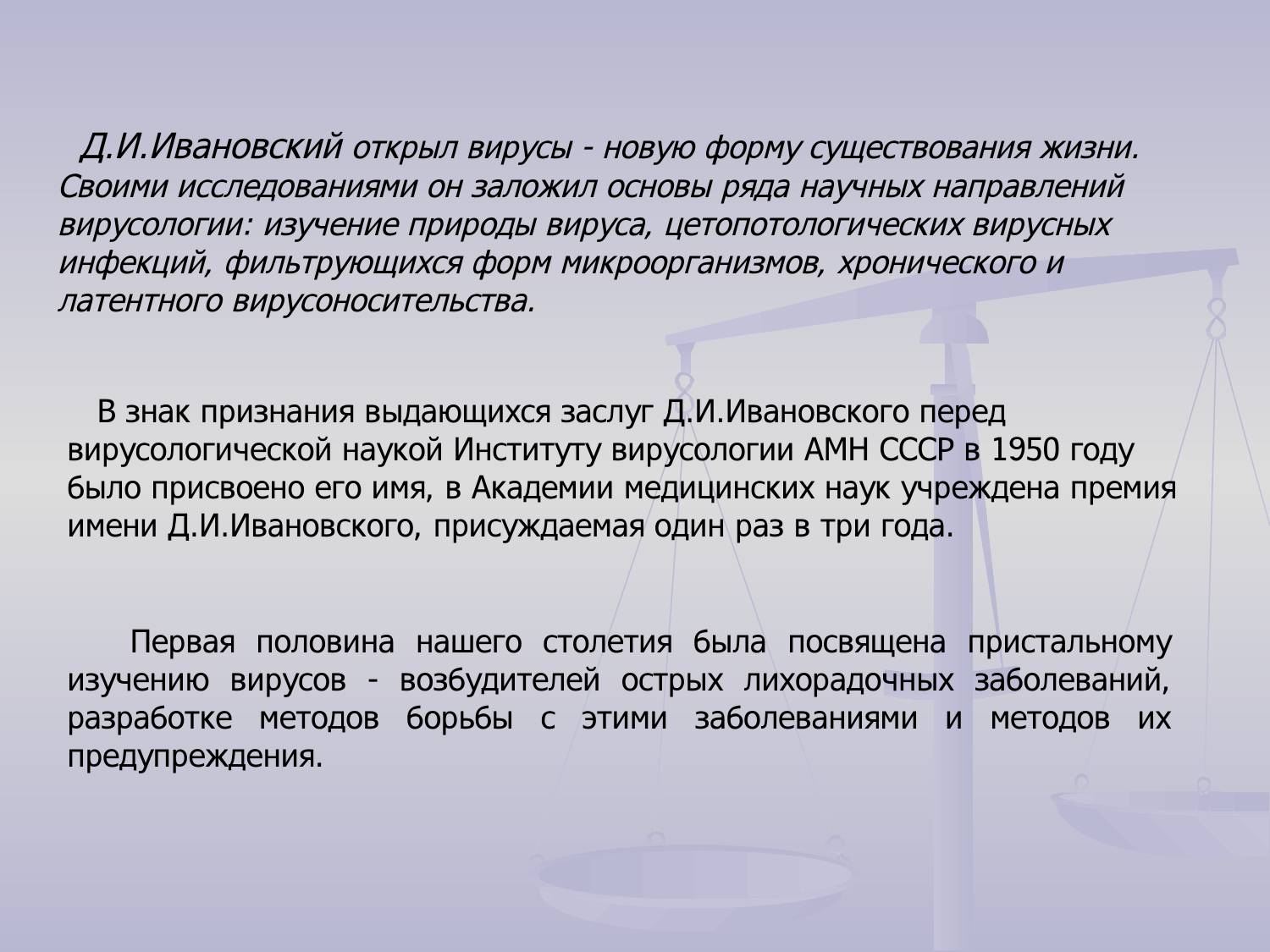

Д.И.Ивановский открыл вирусы - новую форму существования жизни. Своими исследованиями он заложил основы ряда научных направлений вирусологии: изучение природы вируса, цетопотологических вирусных  инфекций, фильтрующихся форм микроорганизмов, хронического и латентного вирусоносительства.
   В знак признания выдающихся заслуг Д.И.Ивановского перед вирусологической наукой Институту вирусологии АМН СССР в 1950 году было присвоено его имя, в Академии медицинских наук учреждена премия имени Д.И.Ивановского, присуждаемая один раз в три года.

   Первая половина нашего столетия была посвящена пристальному изучению вирусов - возбудителей острых лихорадочных заболеваний, разработке методов борьбы с этими заболеваниями и методов их предупреждения.